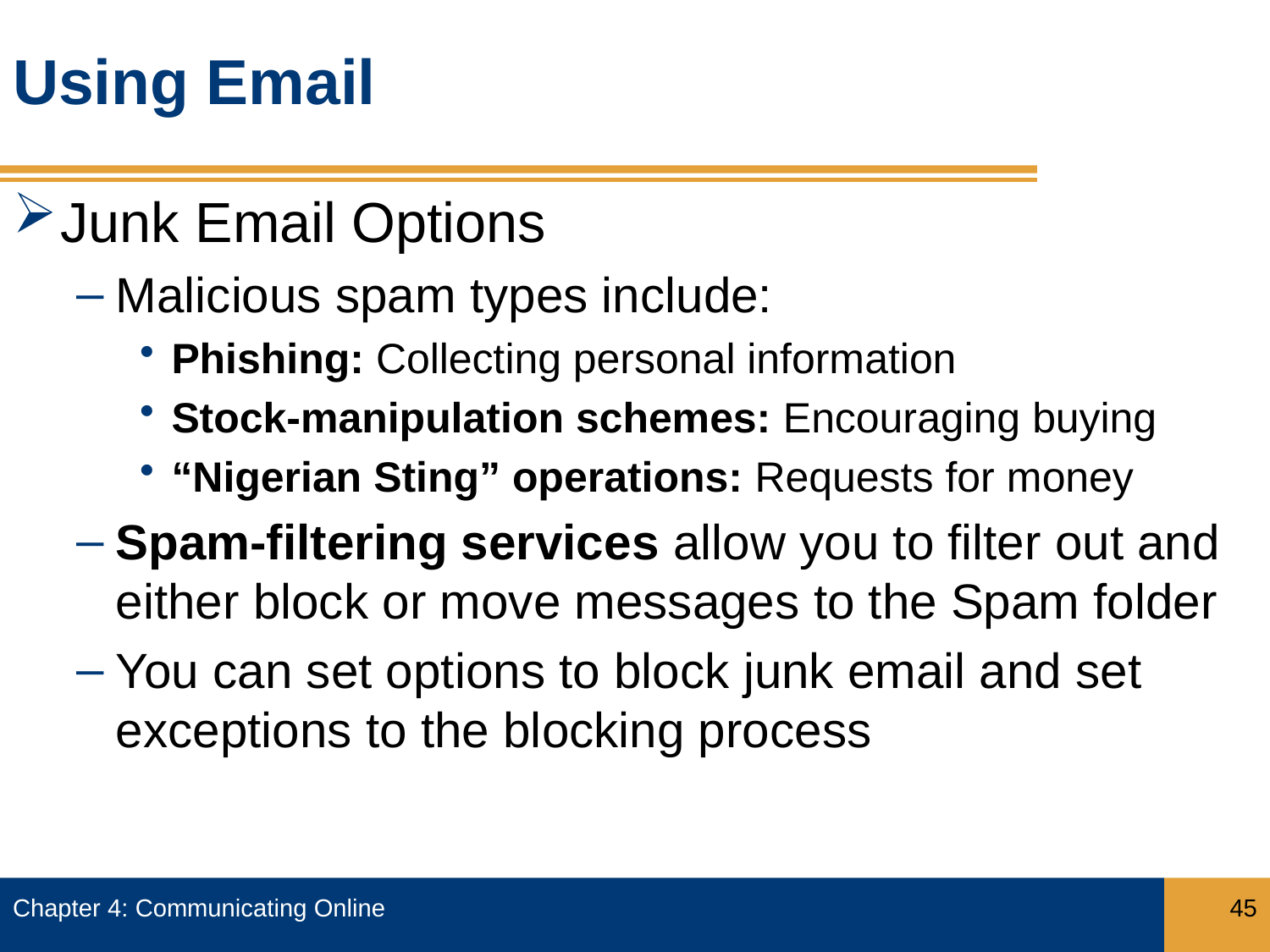

# Using Email
Junk Email Options
Malicious spam types include:
Phishing: Collecting personal information
Stock-manipulation schemes: Encouraging buying
“Nigerian Sting” operations: Requests for money
Spam-filtering services allow you to filter out and either block or move messages to the Spam folder
You can set options to block junk email and set exceptions to the blocking process
Chapter 4: Communicating Online
45